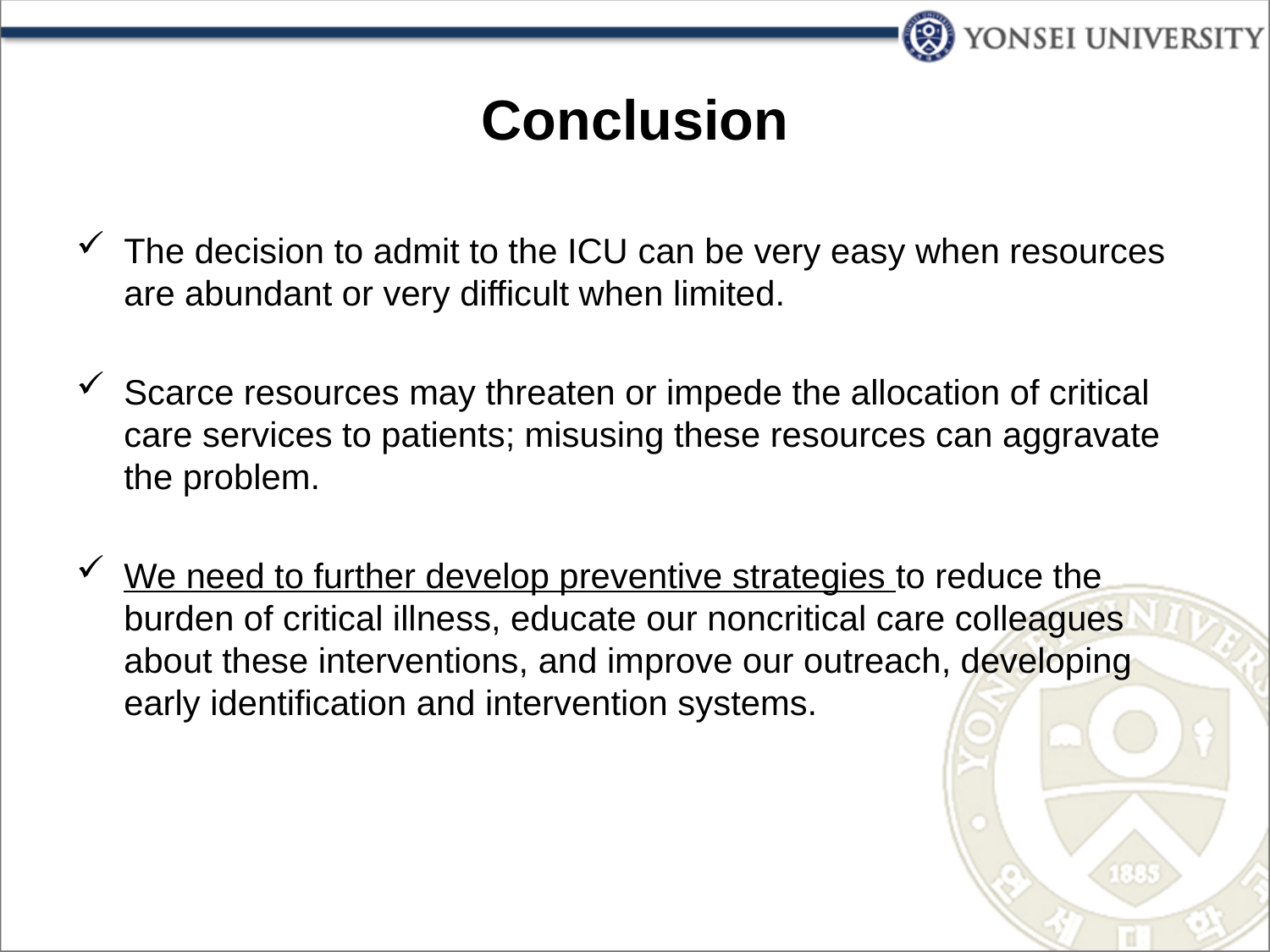

# Conclusion
The decision to admit to the ICU can be very easy when resources are abundant or very difficult when limited.

Scarce resources may threaten or impede the allocation of critical care services to patients; misusing these resources can aggravate the problem.

We need to further develop preventive strategies to reduce the burden of critical illness, educate our noncritical care colleagues about these interventions, and improve our outreach, developing early identification and intervention systems.